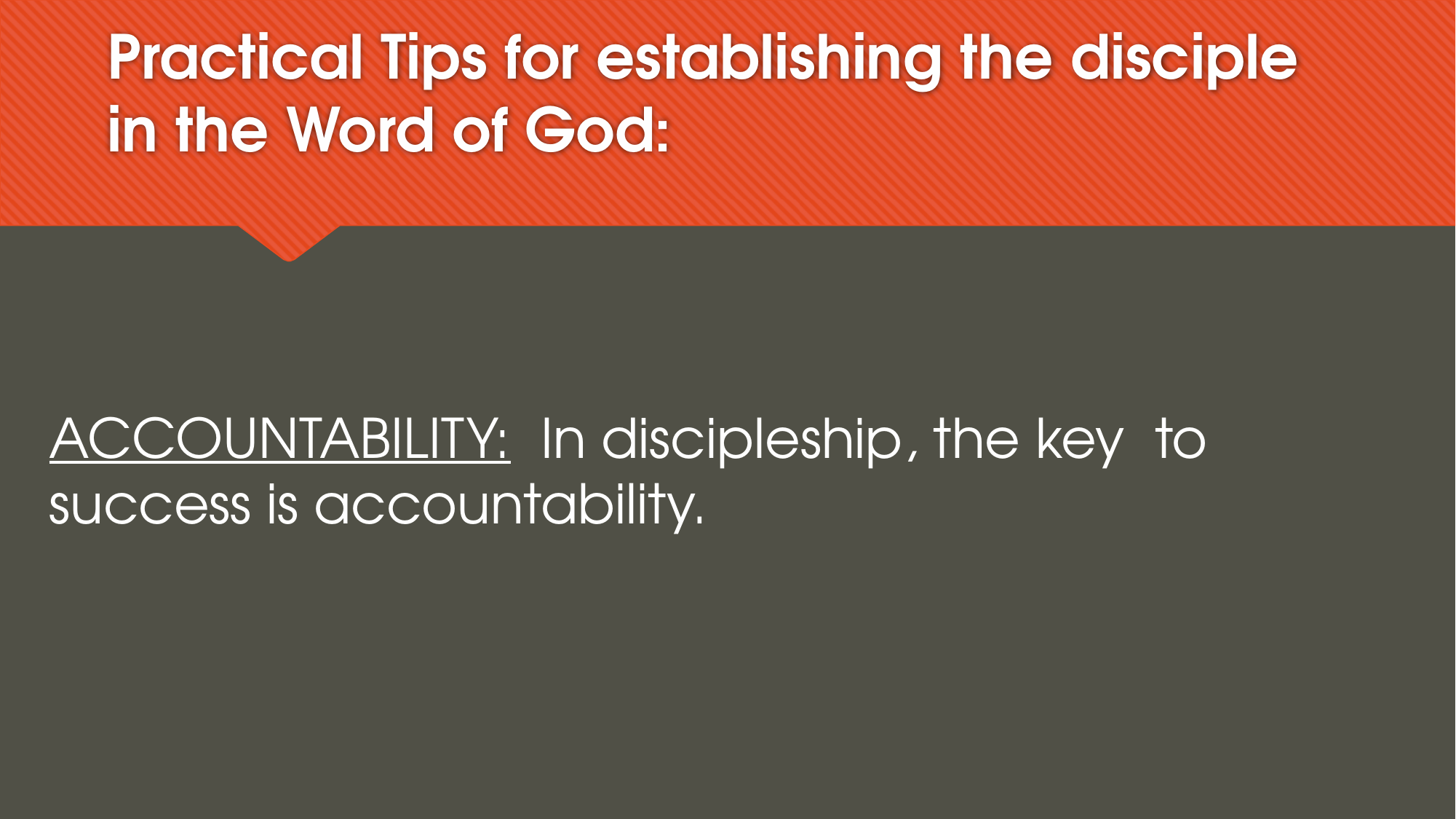

# Practical Tips for establishing the disciple in the Word of God:
ACCOUNTABILITY:  In discipleship, the key  to success is accountability.